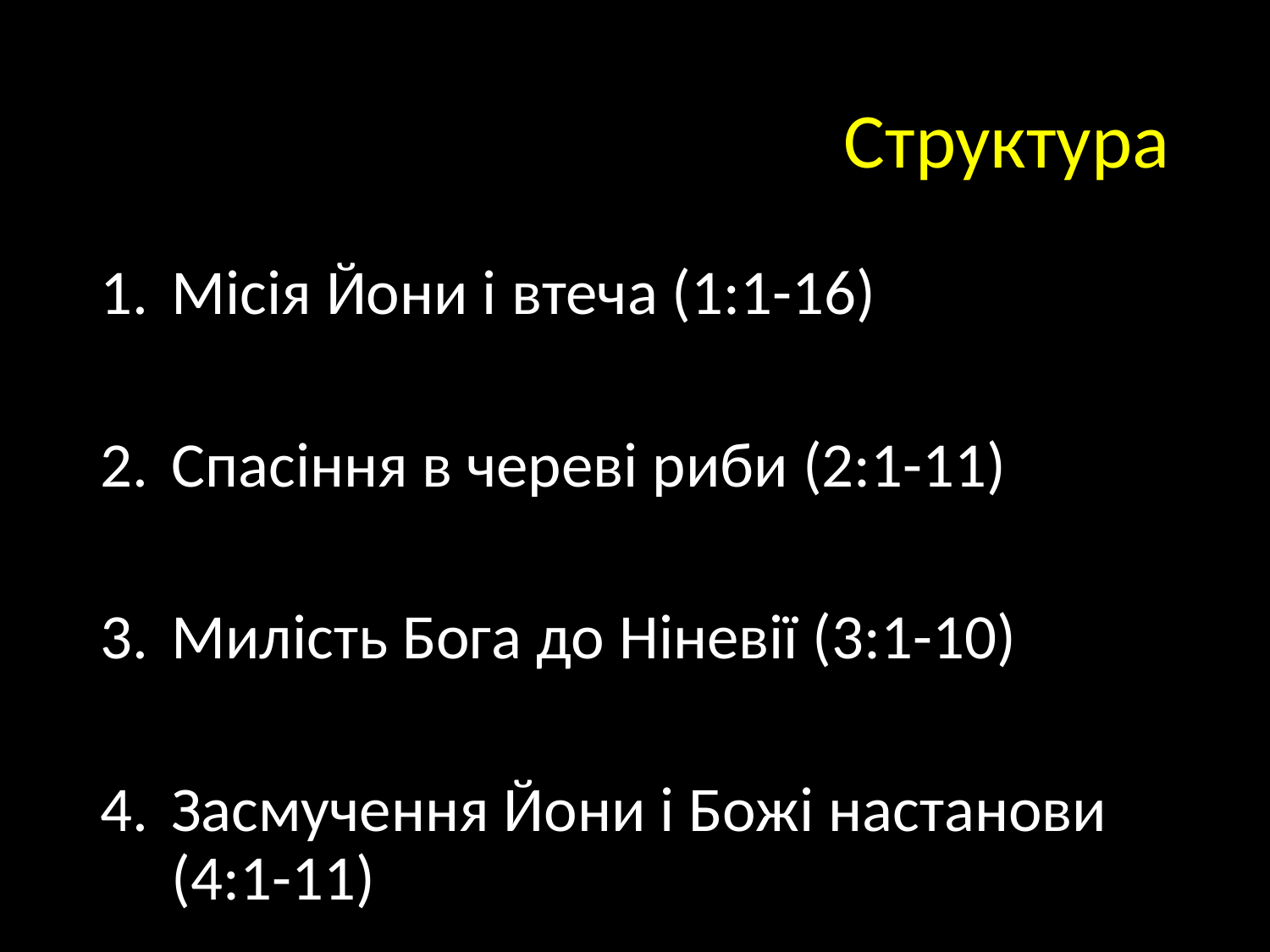

# Структура
Місія Йони і втеча (1:1-16)

Спасіння в череві риби (2:1-11)

Милість Бога до Ніневії (3:1-10)

Засмучення Йони і Божі настанови (4:1-11)